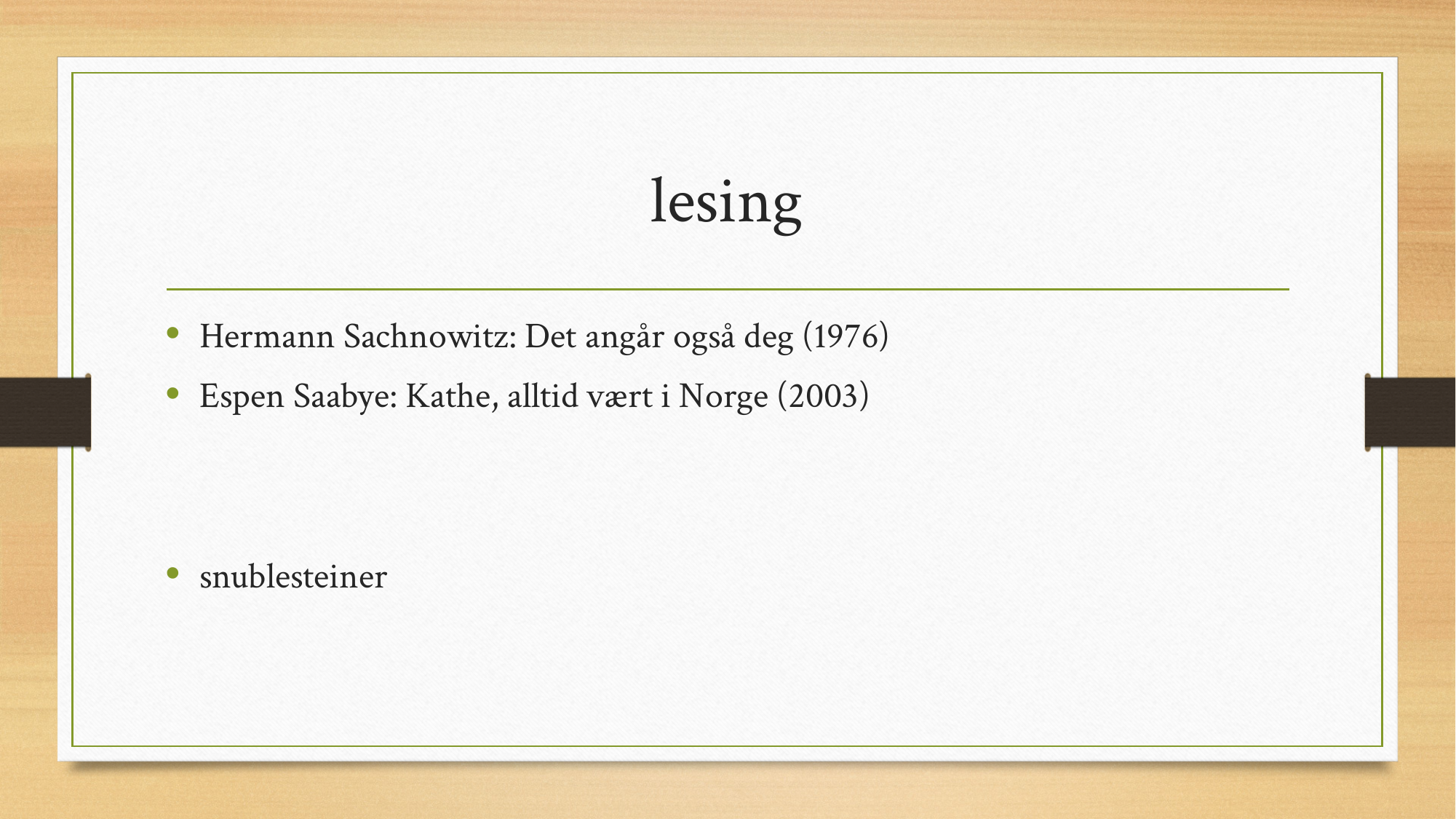

# lesing
Hermann Sachnowitz: Det angår også deg (1976)
Espen Saabye: Kathe, alltid vært i Norge (2003)

snublesteiner